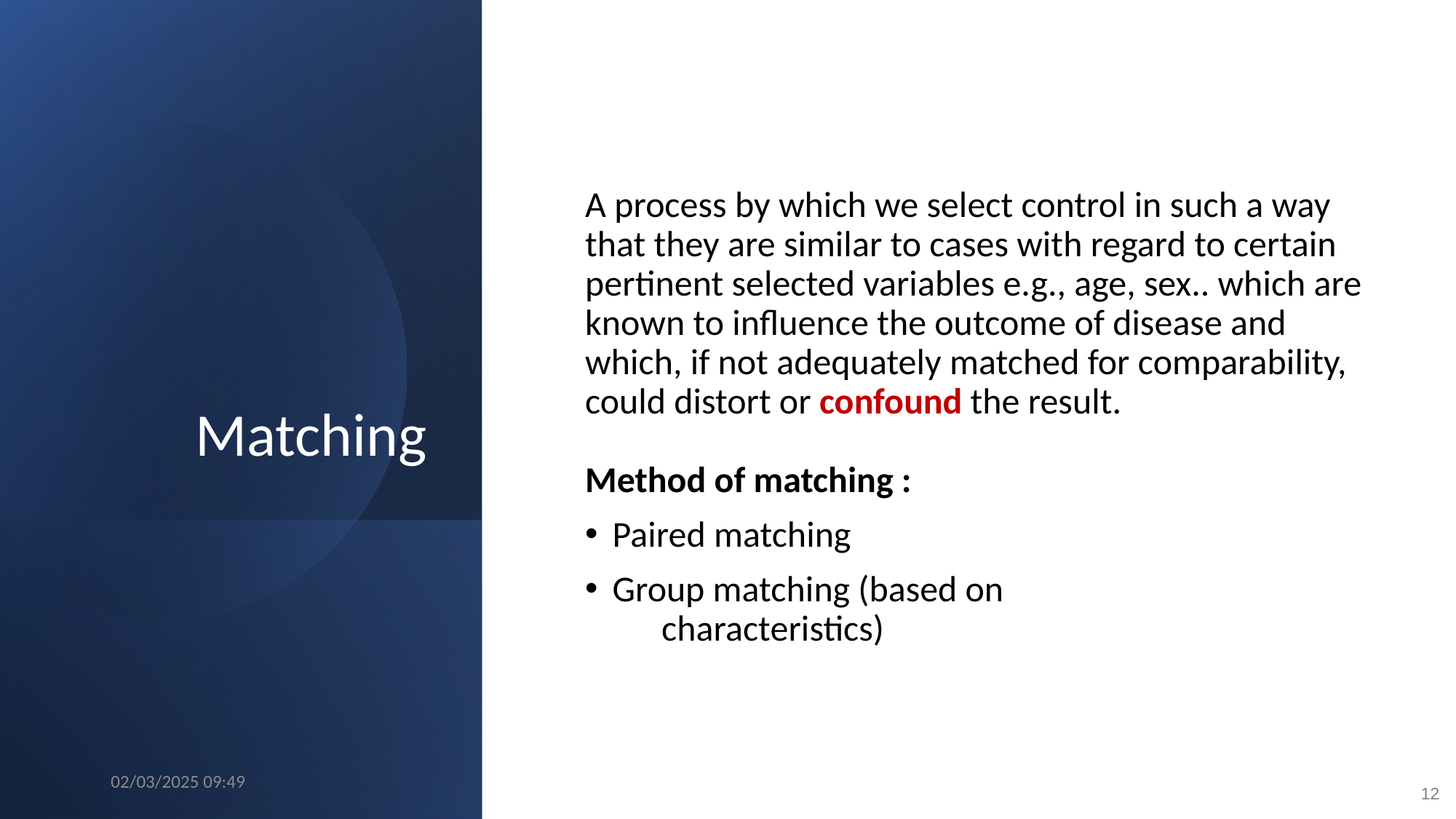

A process by which we select control in such a way that they are similar to cases with regard to certain pertinent selected variables e.g., age, sex.. which are known to influence the outcome of disease and which, if not adequately matched for comparability, could distort or confound the result.
Method of matching :
Paired matching
Group matching (based on 			                   characteristics)
# Matching

02/03/2025 09:49
12